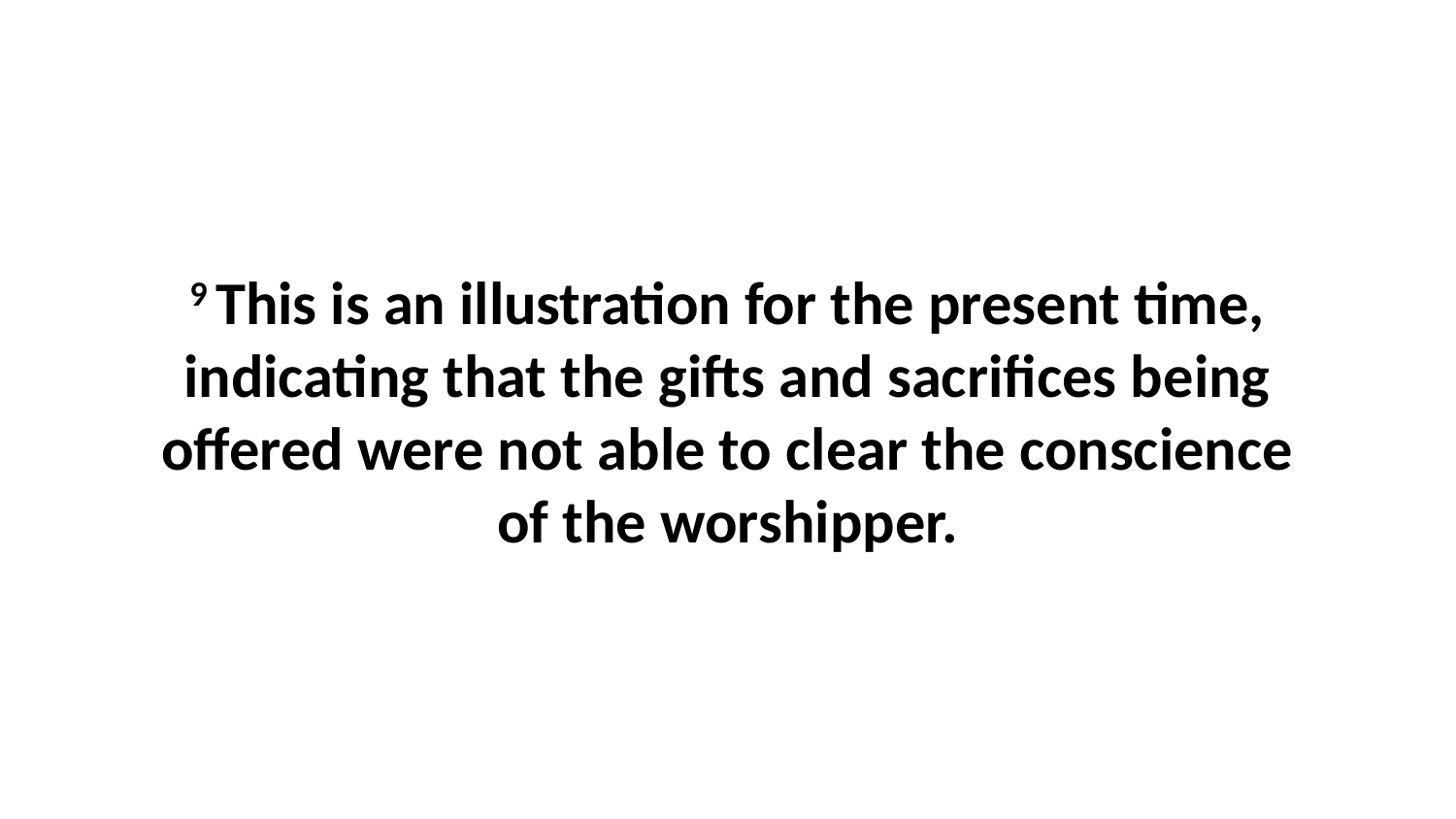

9 This is an illustration for the present time, indicating that the gifts and sacrifices being offered were not able to clear the conscience of the worshipper.